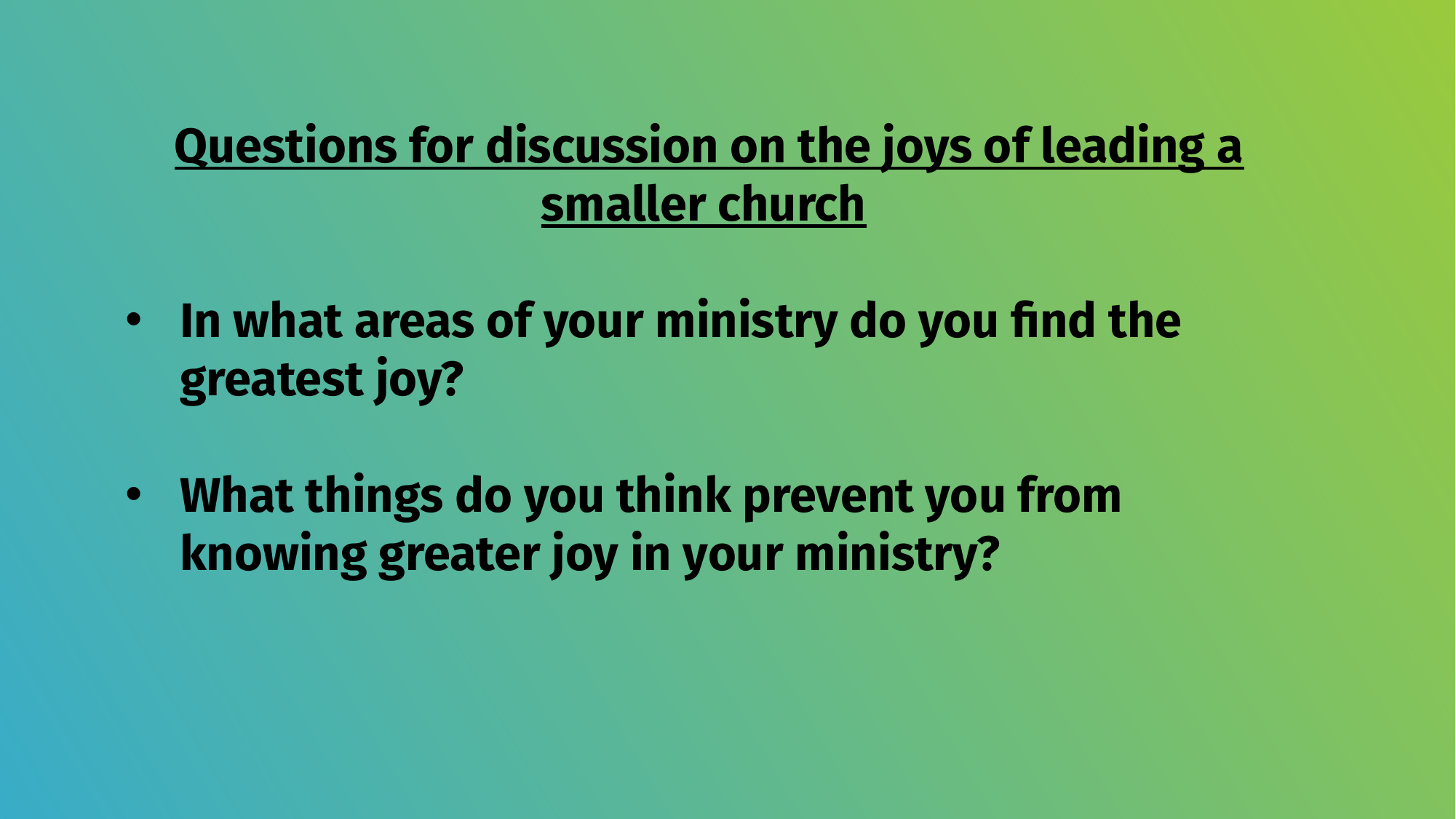

Questions for discussion on the joys of leading a smaller church

In what areas of your ministry do you find the greatest joy?

What things do you think prevent you from knowing greater joy in your ministry?